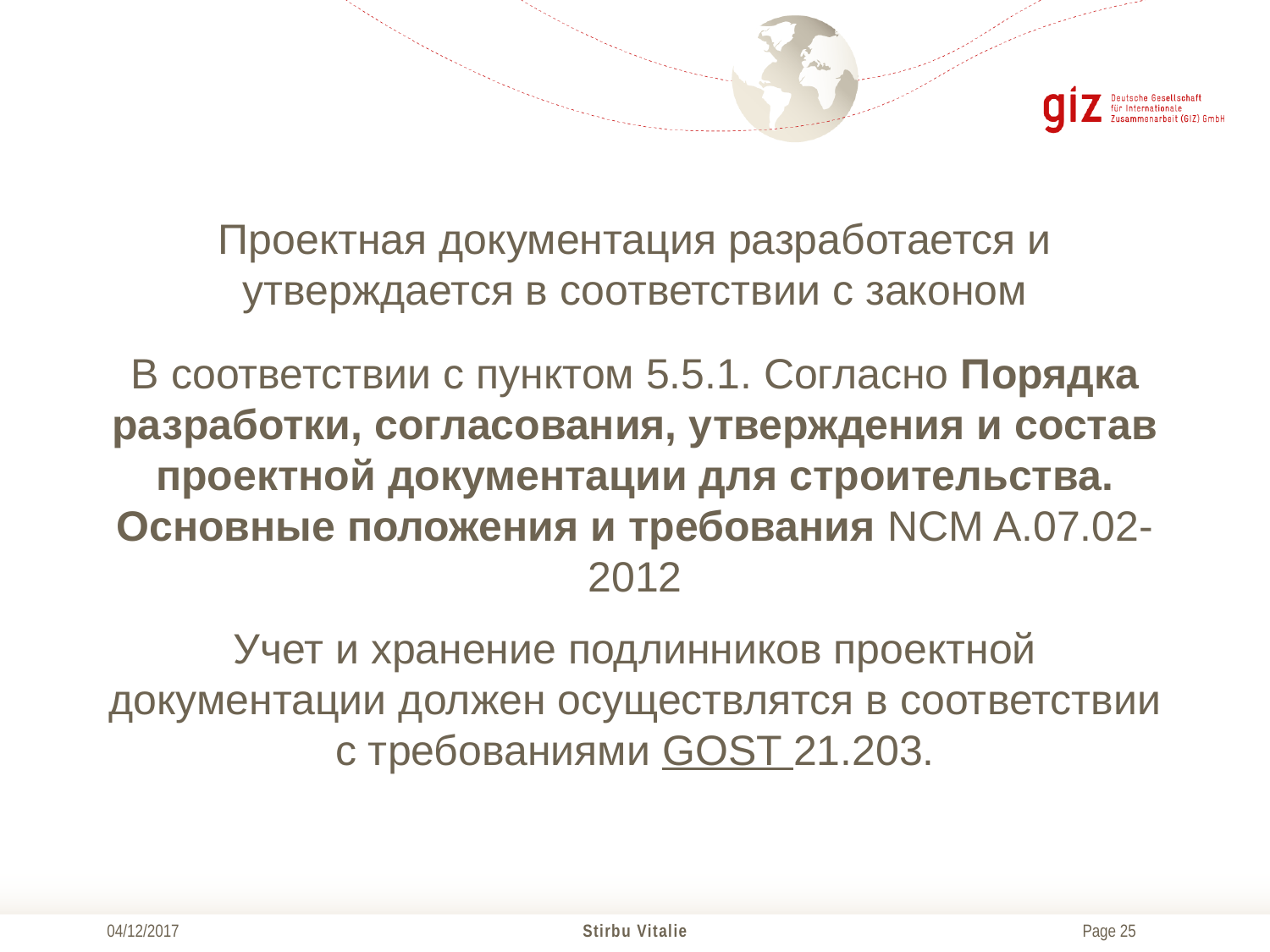

# Проектная документация разработается и утверждается в соответствии с законом
В соответствии с пунктом 5.5.1. Согласно порядка разработки, согласования, утверждения и состав проектной документации для строительства. Основные положения и требования NCM A.07.02-2012
Учет и хранение подлинников проектной документации должен осуществлятся в соответствии с требованиями GOST 21.203.

04/12/2017
Stirbu Vitalie